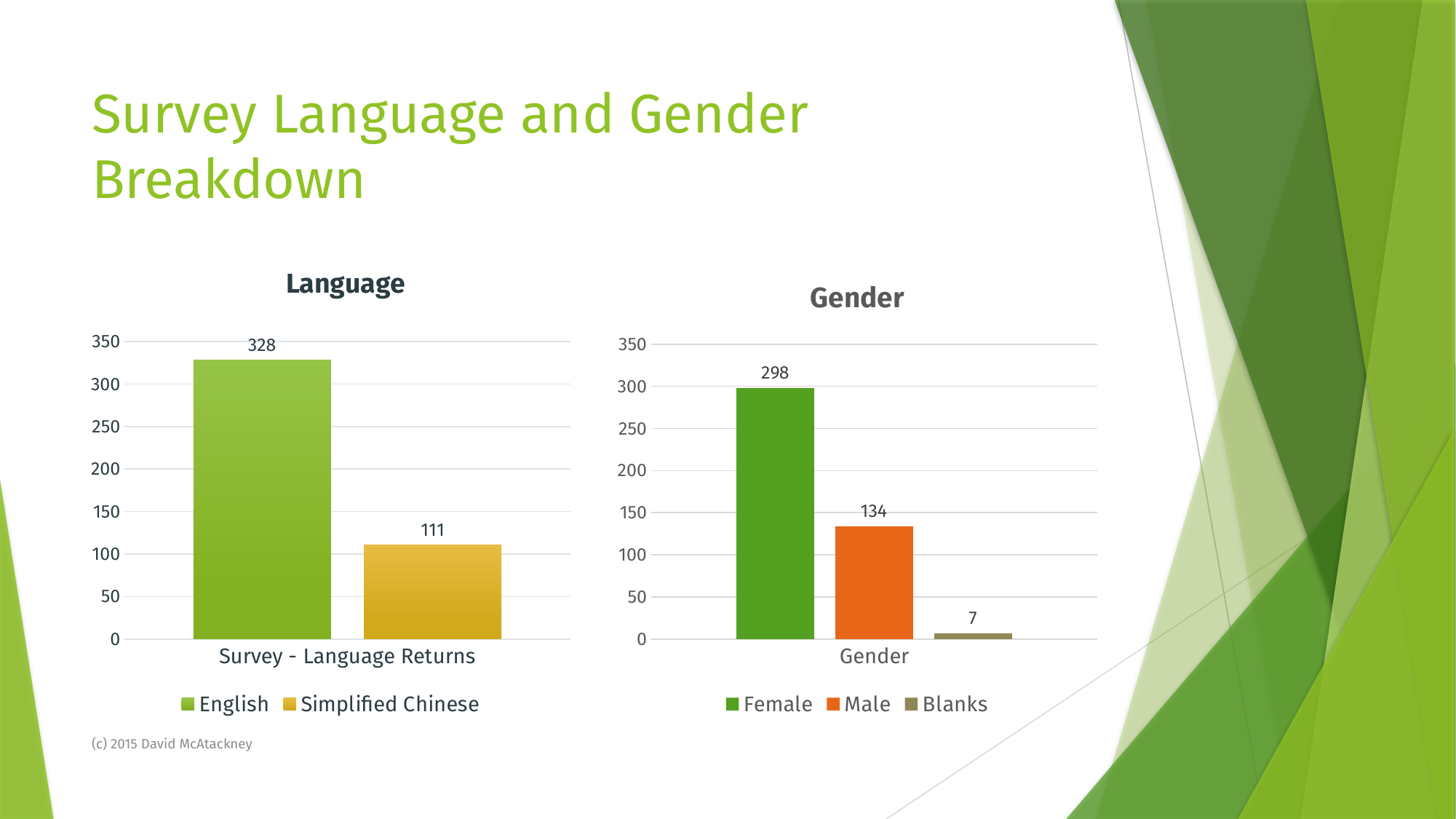

# Survey Language and Gender Breakdown

### Chart: Language

| Category | English | Simplified Chinese |
|---|---|---|
| Survey - Language Returns | 328.0 | 111.0 |

### Chart: Gender

| Category | Female | Male | Blanks |
|---|---|---|---|
| Gender | 298.0 | 134.0 | 7.0 |
(c) 2015 David McAtackney